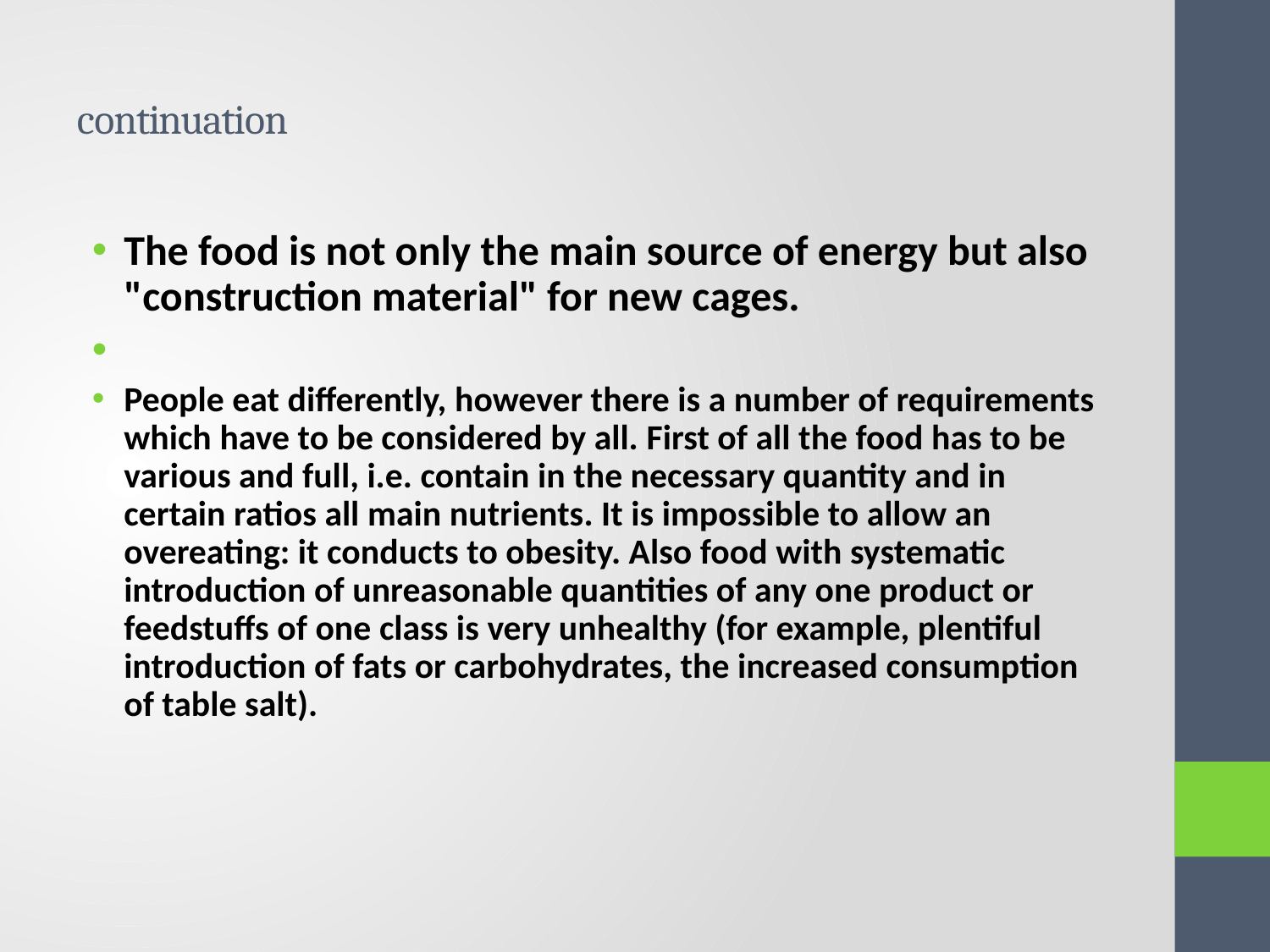

# continuation
The food is not only the main source of energy but also "construction material" for new cages.

People eat differently, however there is a number of requirements which have to be considered by all. First of all the food has to be various and full, i.e. contain in the necessary quantity and in certain ratios all main nutrients. It is impossible to allow an overeating: it conducts to obesity. Also food with systematic introduction of unreasonable quantities of any one product or feedstuffs of one class is very unhealthy (for example, plentiful introduction of fats or carbohydrates, the increased consumption of table salt).